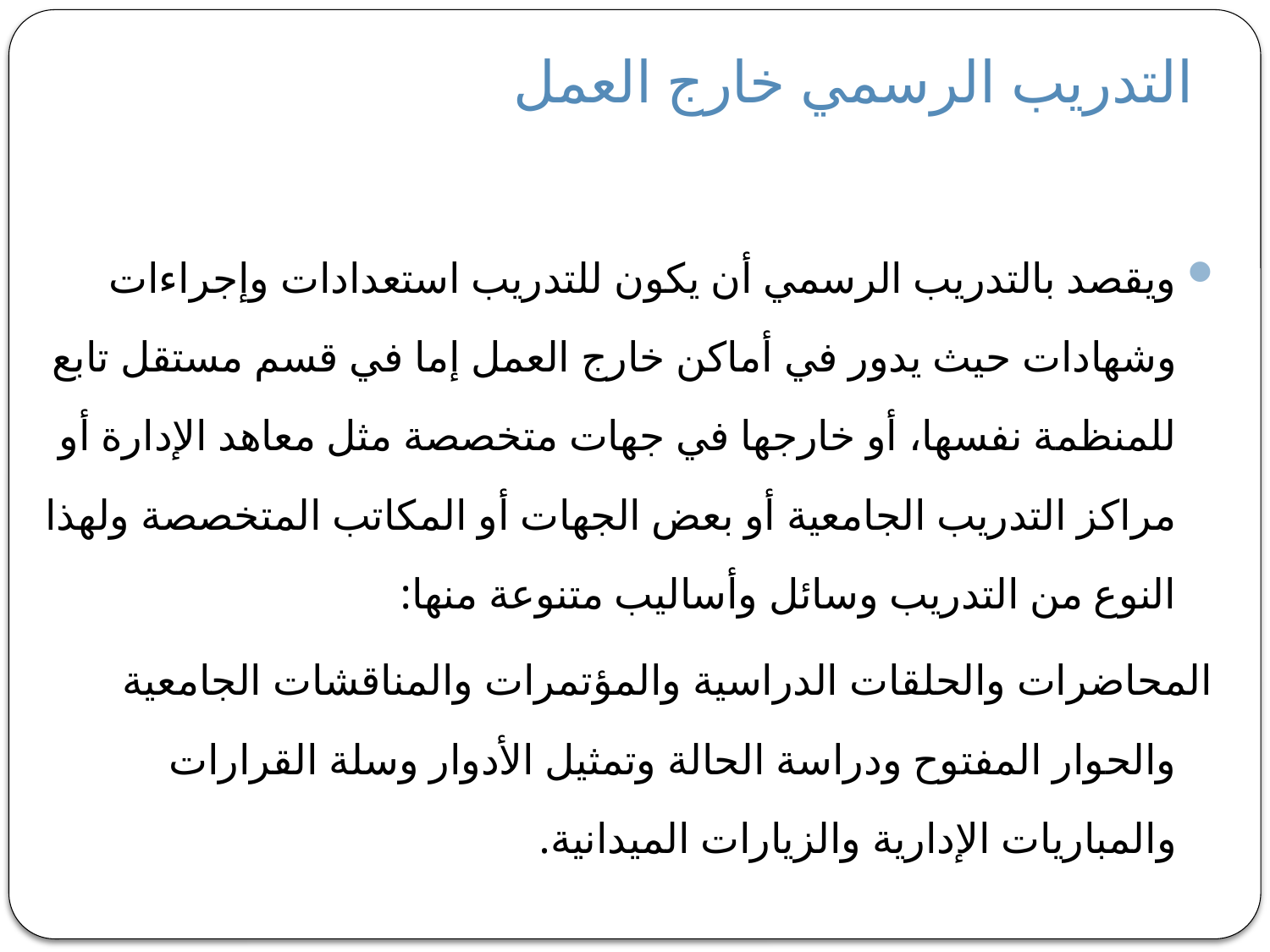

# التدريب الرسمي خارج العمل
ويقصد بالتدريب الرسمي أن يكون للتدريب استعدادات وإجراءات وشهادات حيث يدور في أماكن خارج العمل إما في قسم مستقل تابع للمنظمة نفسها، أو خارجها في جهات متخصصة مثل معاهد الإدارة أو مراكز التدريب الجامعية أو بعض الجهات أو المكاتب المتخصصة ولهذا النوع من التدريب وسائل وأساليب متنوعة منها:
المحاضرات والحلقات الدراسية والمؤتمرات والمناقشات الجامعية والحوار المفتوح ودراسة الحالة وتمثيل الأدوار وسلة القرارات والمباريات الإدارية والزيارات الميدانية.